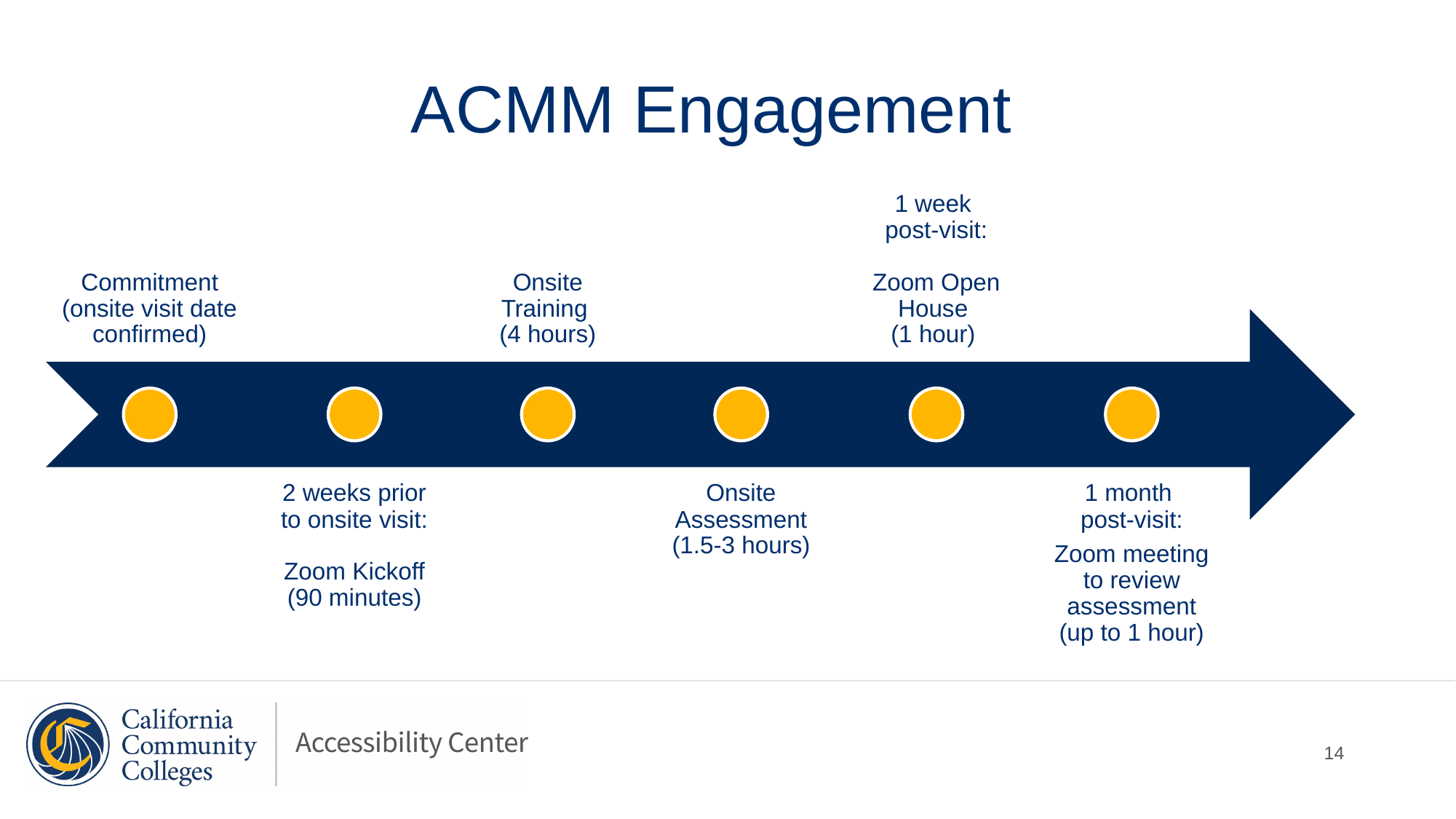

# ACMM Engagement
Commitment (onsite visit date confirmed)
2 weeks prior to onsite visit:
Zoom Kickoff (90 minutes)
Onsite Training
(4 hours)
Onsite Assessment (1.5-3 hours)
1 week
post-visit:
Zoom Open House
(1 hour)
1 month
post-visit:
Zoom meeting to review assessment (up to 1 hour)
14